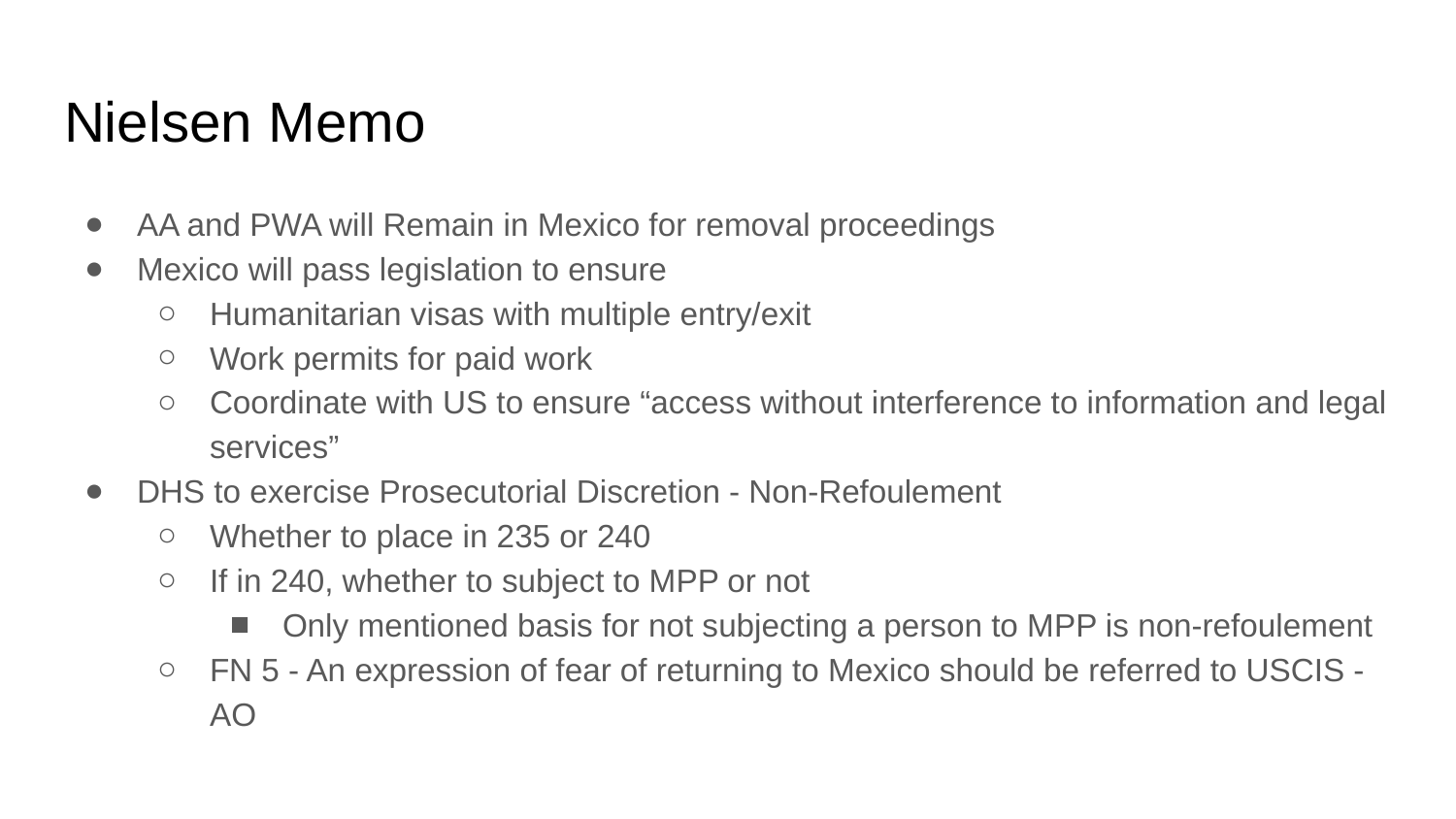

# Nielsen Memo
AA and PWA will Remain in Mexico for removal proceedings
Mexico will pass legislation to ensure
Humanitarian visas with multiple entry/exit
Work permits for paid work
Coordinate with US to ensure “access without interference to information and legal services”
DHS to exercise Prosecutorial Discretion - Non-Refoulement
Whether to place in 235 or 240
If in 240, whether to subject to MPP or not
Only mentioned basis for not subjecting a person to MPP is non-refoulement
FN 5 - An expression of fear of returning to Mexico should be referred to USCIS - AO